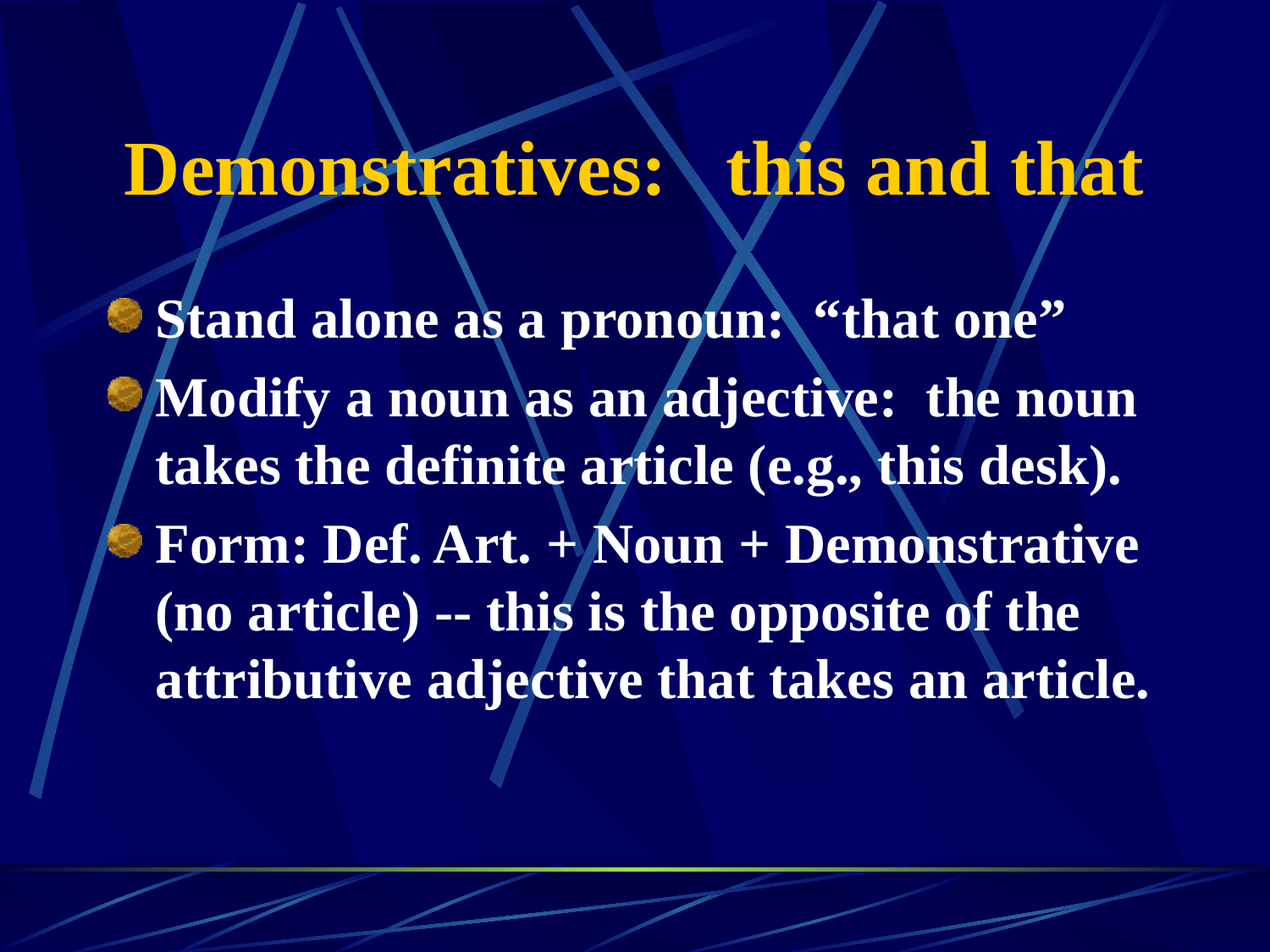

# Demonstratives:   this and that
Stand alone as a pronoun:  “that one”
Modify a noun as an adjective:  the noun takes the definite article (e.g., this desk).
Form: Def. Art. + Noun + Demonstrative (no article) -- this is the opposite of the
attributive adjective that takes an article.